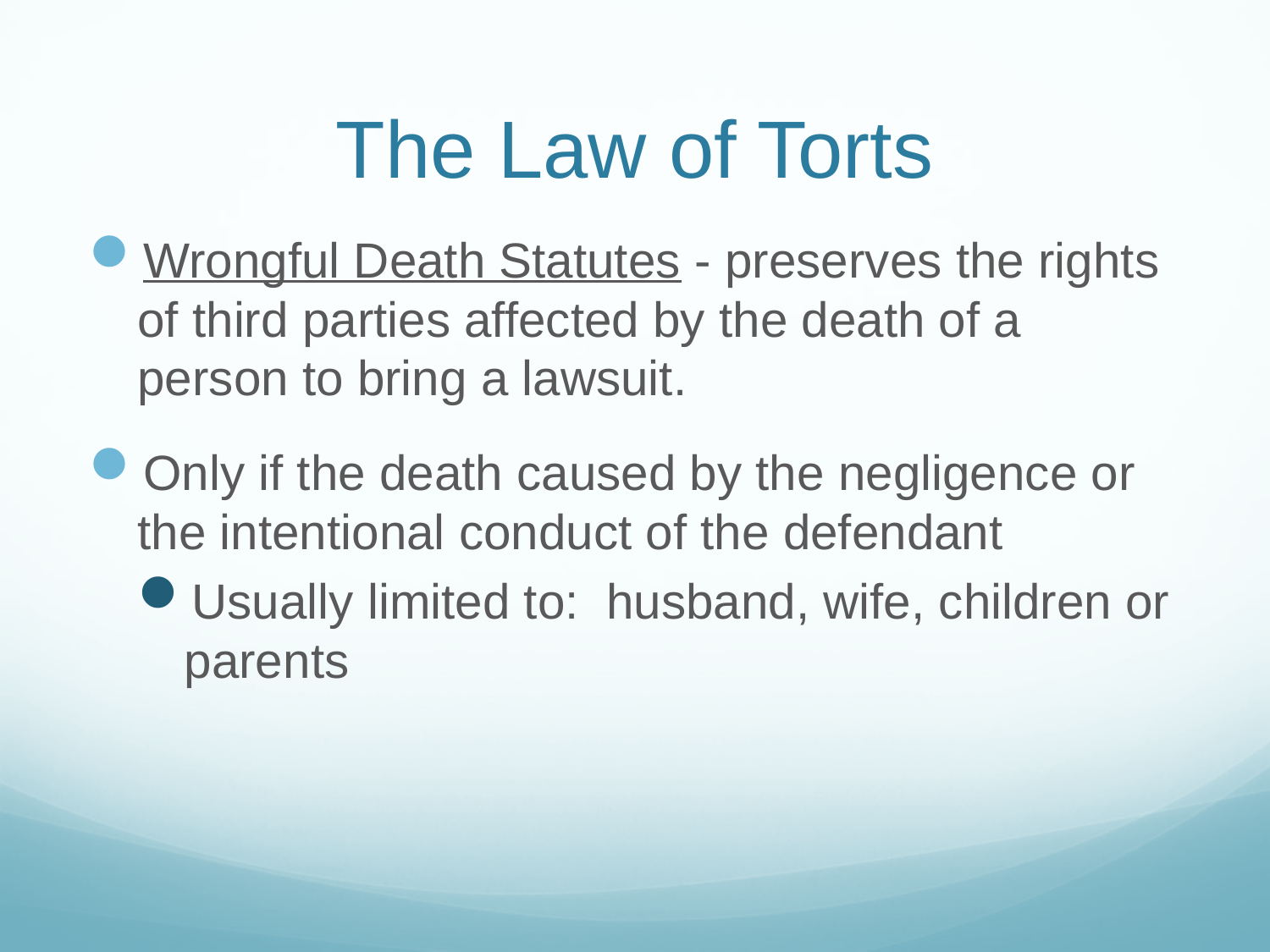

# The Law of Torts
Wrongful Death Statutes - preserves the rights of third parties affected by the death of a person to bring a lawsuit.
Only if the death caused by the negligence or the intentional conduct of the defendant
Usually limited to:  husband, wife, children or parents